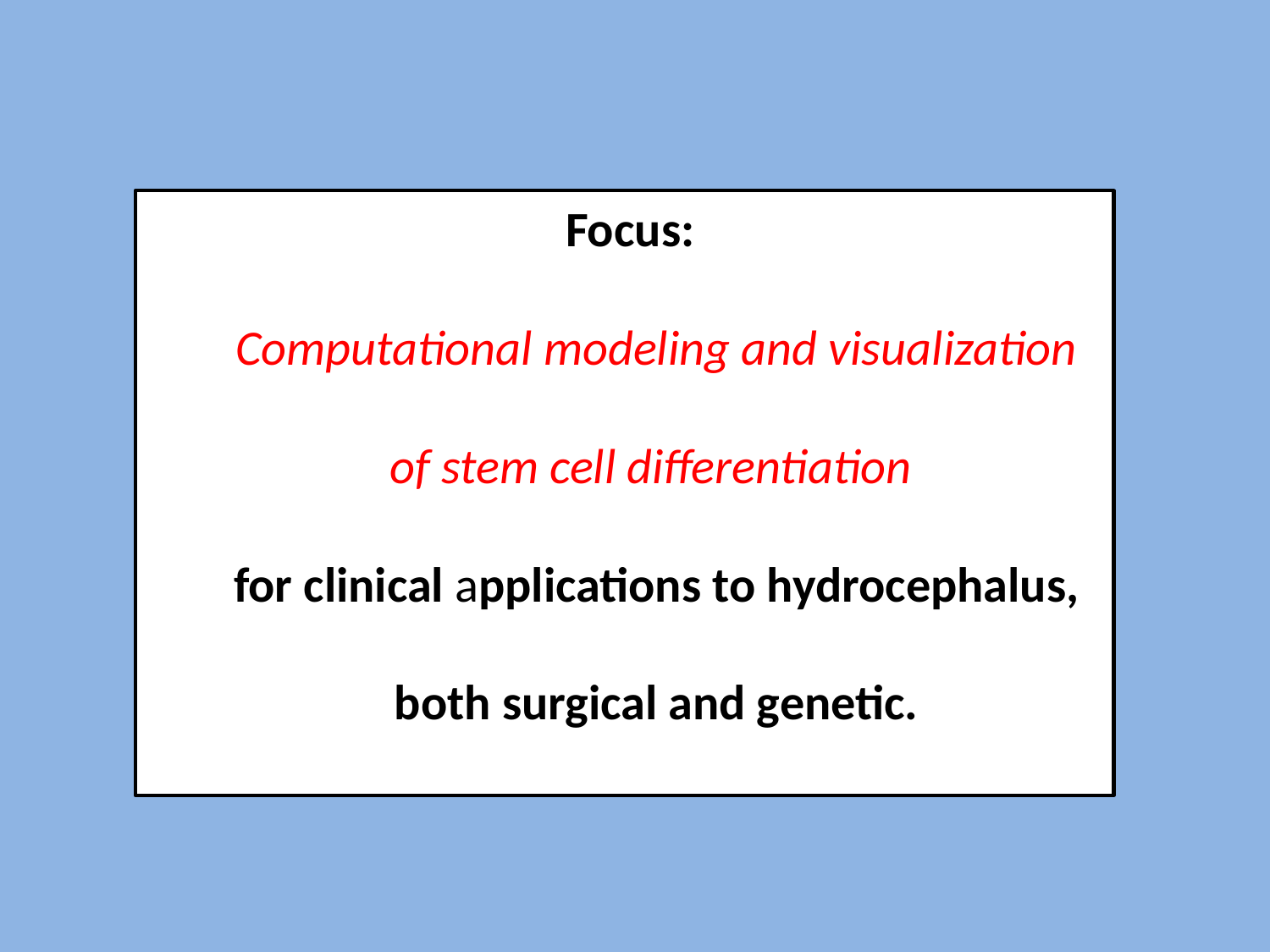

Focus:
Computational modeling and visualization of stem cell differentiation
for clinical applications to hydrocephalus, both surgical and genetic.